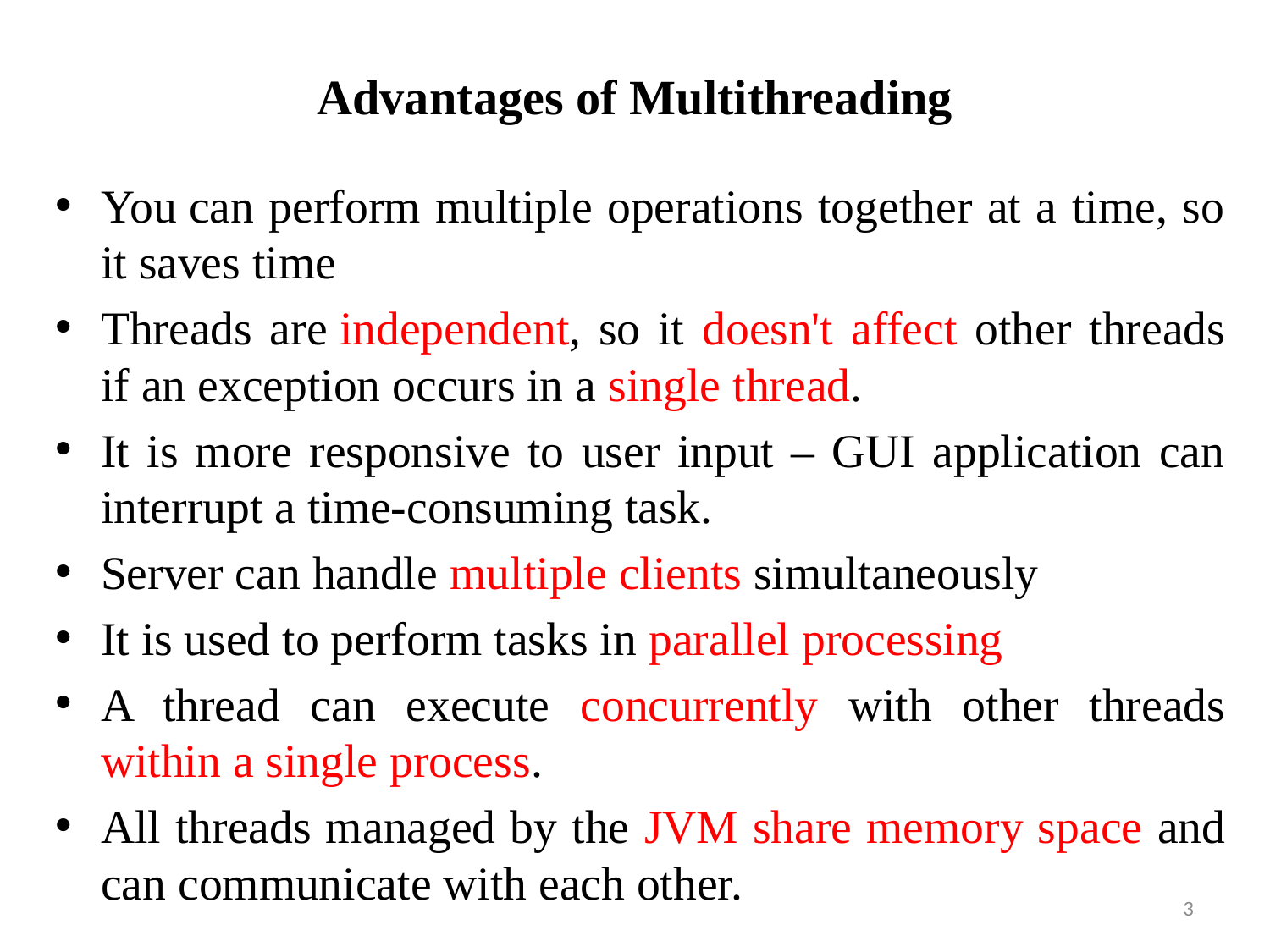

# Advantages of Multithreading
You can perform multiple operations together at a time, so it saves time
Threads are independent, so it doesn't affect other threads if an exception occurs in a single thread.
It is more responsive to user input – GUI application can interrupt a time-consuming task.
Server can handle multiple clients simultaneously
It is used to perform tasks in parallel processing
A thread can execute concurrently with other threads within a single process.
All threads managed by the JVM share memory space and can communicate with each other.

3